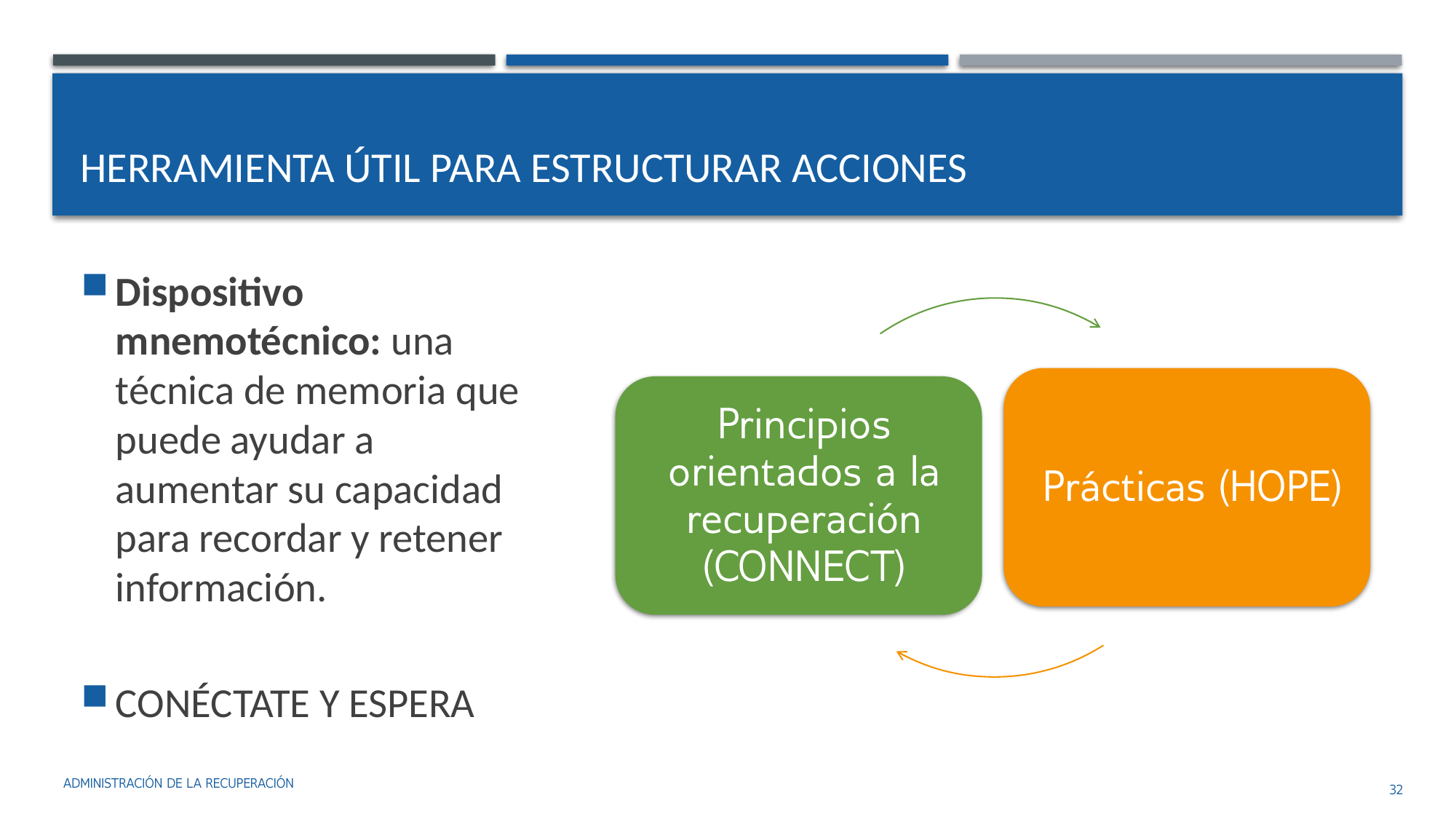

# Herramienta útil para estructurar acciones

Principios orientados a la recuperación (CONNECT)
Prácticas (HOPE)
Dispositivo mnemotécnico: una técnica de memoria que puede ayudar a aumentar su capacidad para recordar y retener información.
CONÉCTATE Y ESPERA
administración de la recuperación
32